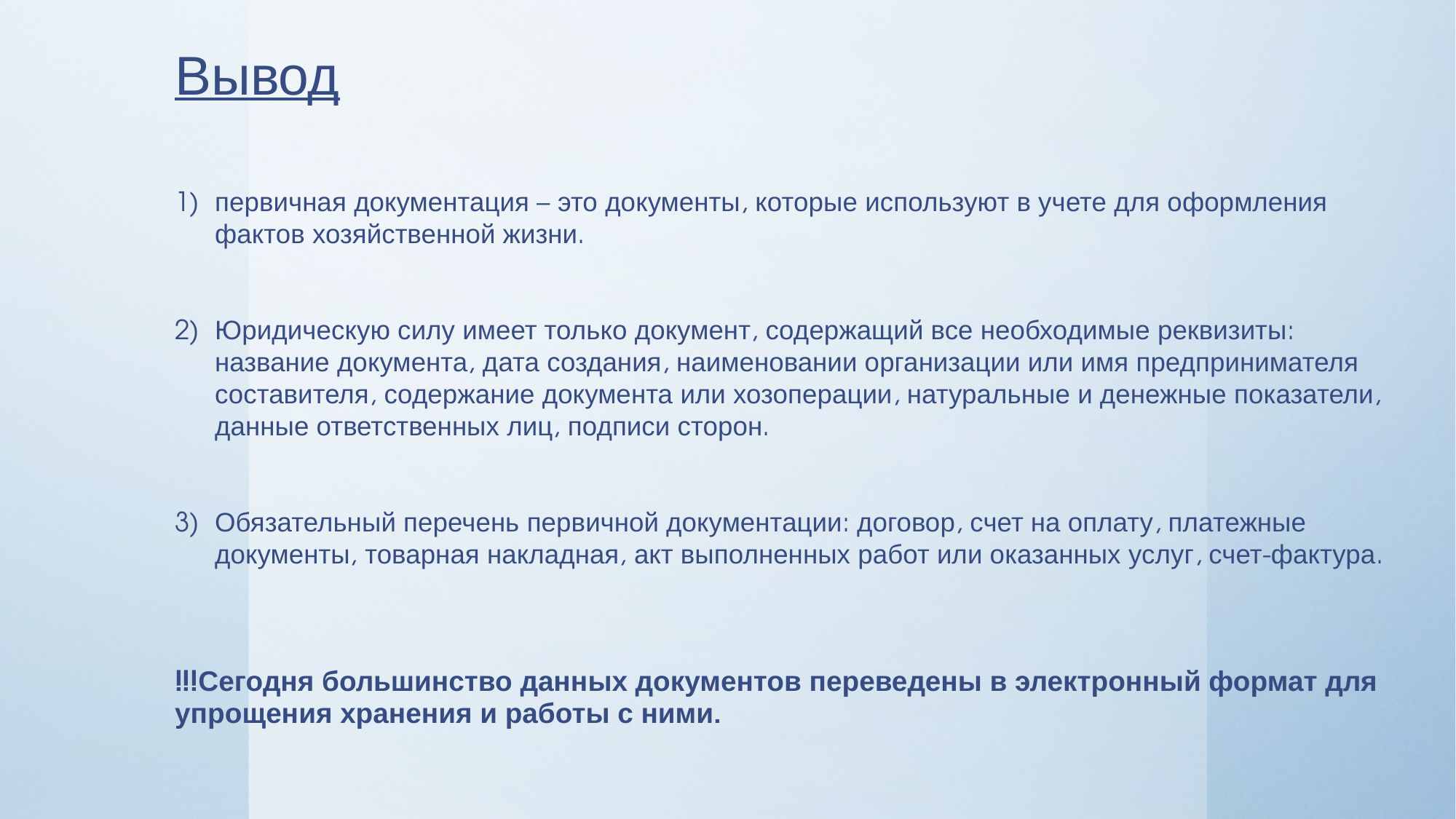

# Вывод
первичная документация – это документы, которые используют в учете для оформления фактов хозяйственной жизни.

Юридическую силу имеет только документ, содержащий все необходимые реквизиты: название документа, дата создания, наименовании организации или имя предпринимателя составителя, содержание документа или хозоперации, натуральные и денежные показатели, данные ответственных лиц, подписи сторон.

Обязательный перечень первичной документации: договор, счет на оплату, платежные документы, товарная накладная, акт выполненных работ или оказанных услуг, счет-фактура.

!!!Сегодня большинство данных документов переведены в электронный формат для упрощения хранения и работы с ними.